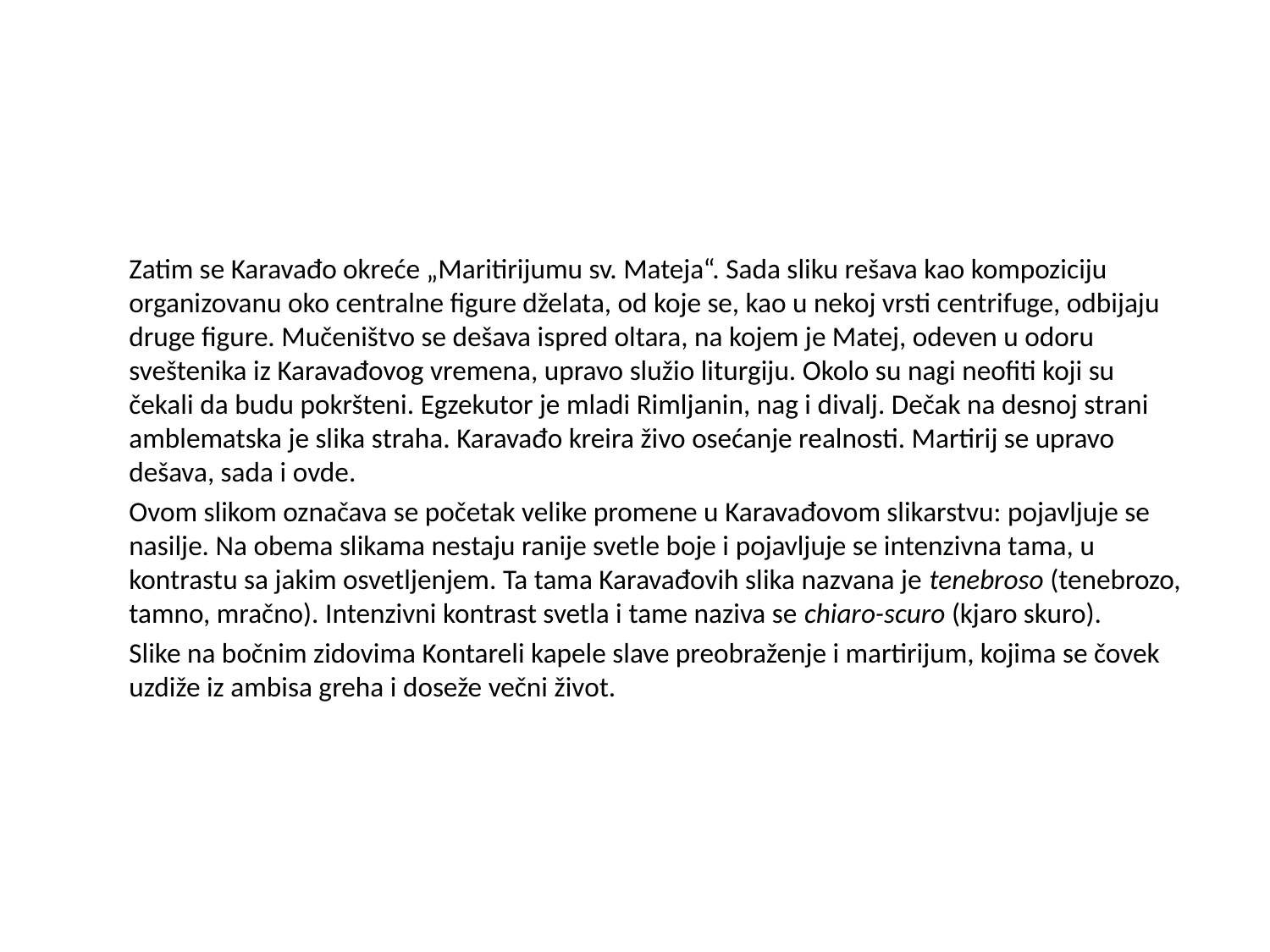

Zatim se Karavađo okreće „Maritirijumu sv. Mateja“. Sada sliku rešava kao kompoziciju organizovanu oko centralne figure dželata, od koje se, kao u nekoj vrsti centrifuge, odbijaju druge figure. Mučeništvo se dešava ispred oltara, na kojem je Matej, odeven u odoru sveštenika iz Karavađovog vremena, upravo služio liturgiju. Okolo su nagi neofiti koji su čekali da budu pokršteni. Egzekutor je mladi Rimljanin, nag i divalj. Dečak na desnoj strani amblematska je slika straha. Karavađo kreira živo osećanje realnosti. Martirij se upravo dešava, sada i ovde.
Ovom slikom označava se početak velike promene u Karavađovom slikarstvu: pojavljuje se nasilje. Na obema slikama nestaju ranije svetle boje i pojavljuje se intenzivna tama, u kontrastu sa jakim osvetljenjem. Ta tama Karavađovih slika nazvana je tenebroso (tenebrozo, tamno, mračno). Intenzivni kontrast svetla i tame naziva se chiaro-scuro (kjaro skuro).
Slike na bočnim zidovima Kontareli kapele slave preobraženje i martirijum, kojima se čovek uzdiže iz ambisa greha i doseže večni život.